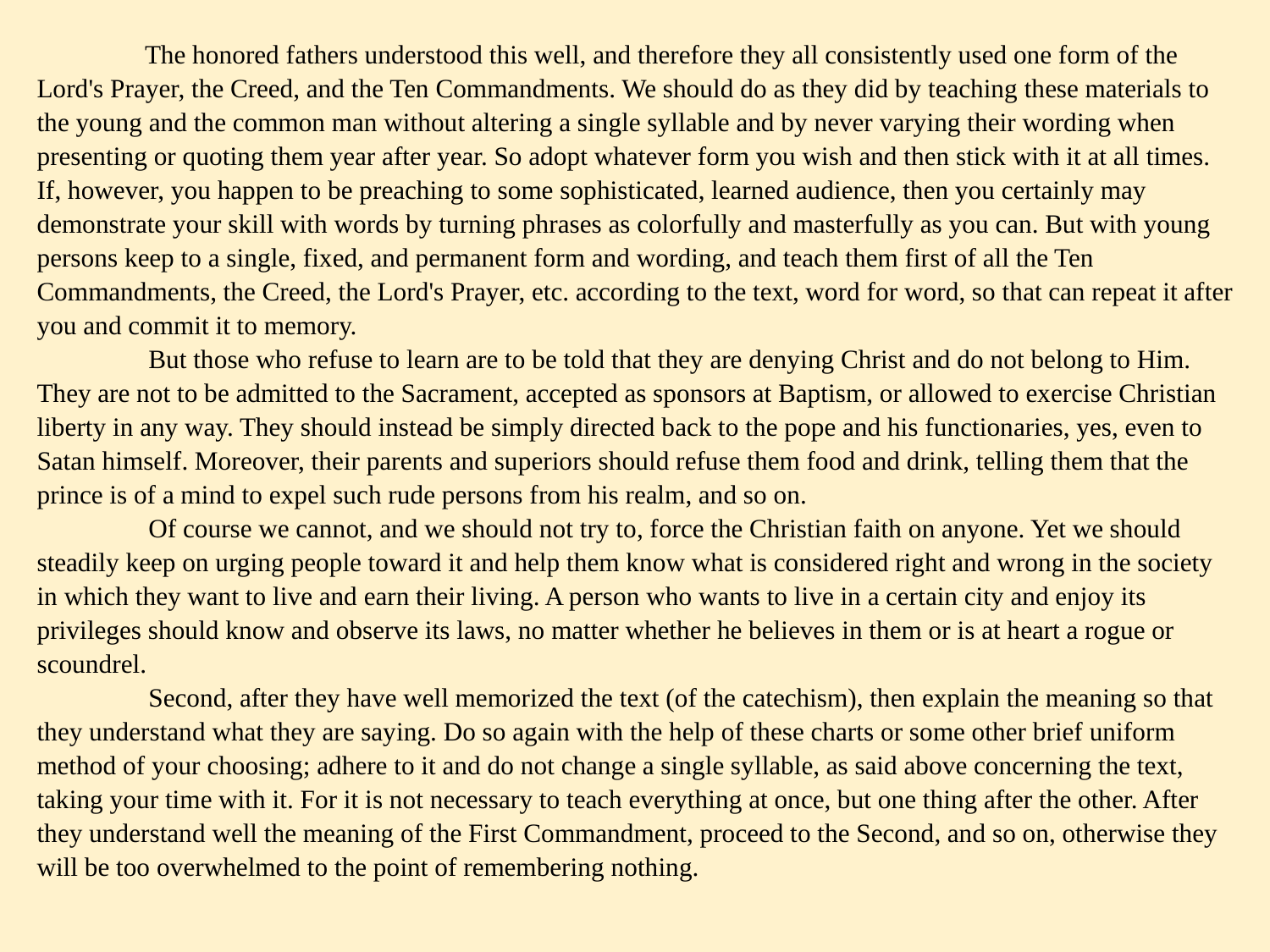

# The honored fathers understood this well, and therefore they all consistently used one form of the Lord's Prayer, the Creed, and the Ten Commandments. We should do as they did by teaching these materials to the young and the common man without altering a single syllable and by never varying their wording when presenting or quoting them year after year. So adopt whatever form you wish and then stick with it at all times. If, however, you happen to be preaching to some sophisticated, learned audience, then you certainly may demonstrate your skill with words by turning phrases as colorfully and masterfully as you can. But with young persons keep to a single, fixed, and permanent form and wording, and teach them first of all the Ten Commandments, the Creed, the Lord's Prayer, etc. according to the text, word for word, so that can repeat it after you and commit it to memory. But those who refuse to learn are to be told that they are denying Christ and do not belong to Him. They are not to be admitted to the Sacrament, accepted as sponsors at Baptism, or allowed to exercise Christian liberty in any way. They should instead be simply directed back to the pope and his functionaries, yes, even to Satan himself. Moreover, their parents and superiors should refuse them food and drink, telling them that the prince is of a mind to expel such rude persons from his realm, and so on. Of course we cannot, and we should not try to, force the Christian faith on anyone. Yet we should steadily keep on urging people toward it and help them know what is considered right and wrong in the society in which they want to live and earn their living. A person who wants to live in a certain city and enjoy its privileges should know and observe its laws, no matter whether he believes in them or is at heart a rogue or scoundrel. Second, after they have well memorized the text (of the catechism), then explain the meaning so that they understand what they are saying. Do so again with the help of these charts or some other brief uniform method of your choosing; adhere to it and do not change a single syllable, as said above concerning the text, taking your time with it. For it is not necessary to teach everything at once, but one thing after the other. After they understand well the meaning of the First Commandment, proceed to the Second, and so on, otherwise they will be too overwhelmed to the point of remembering nothing.